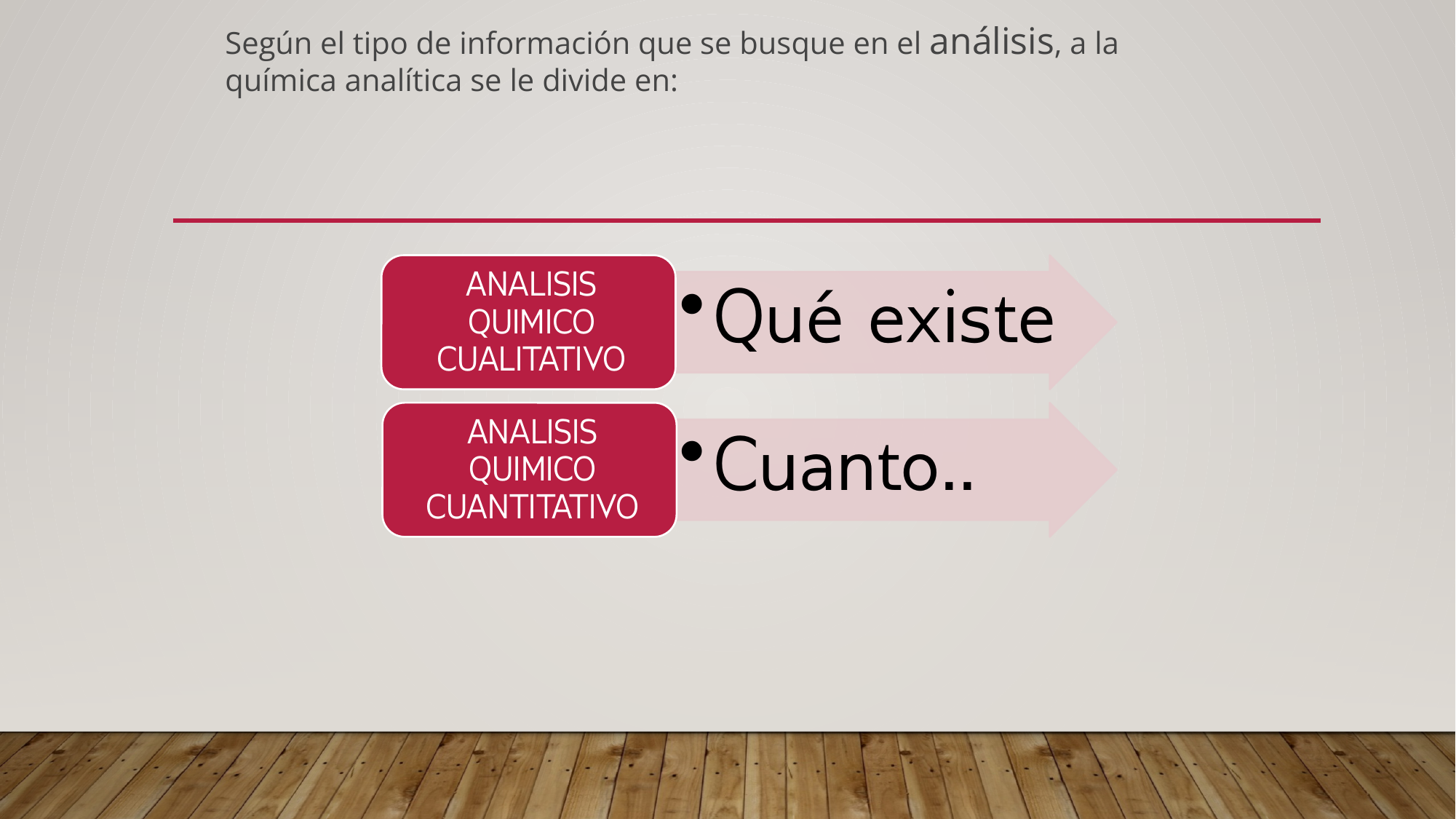

Según el tipo de información que se busque en el análisis, a la química analítica se le divide en:
Qué existe
ANALISIS QUIMICO CUALITATIVO
Cuanto..
ANALISIS QUIMICO CUANTITATIVO